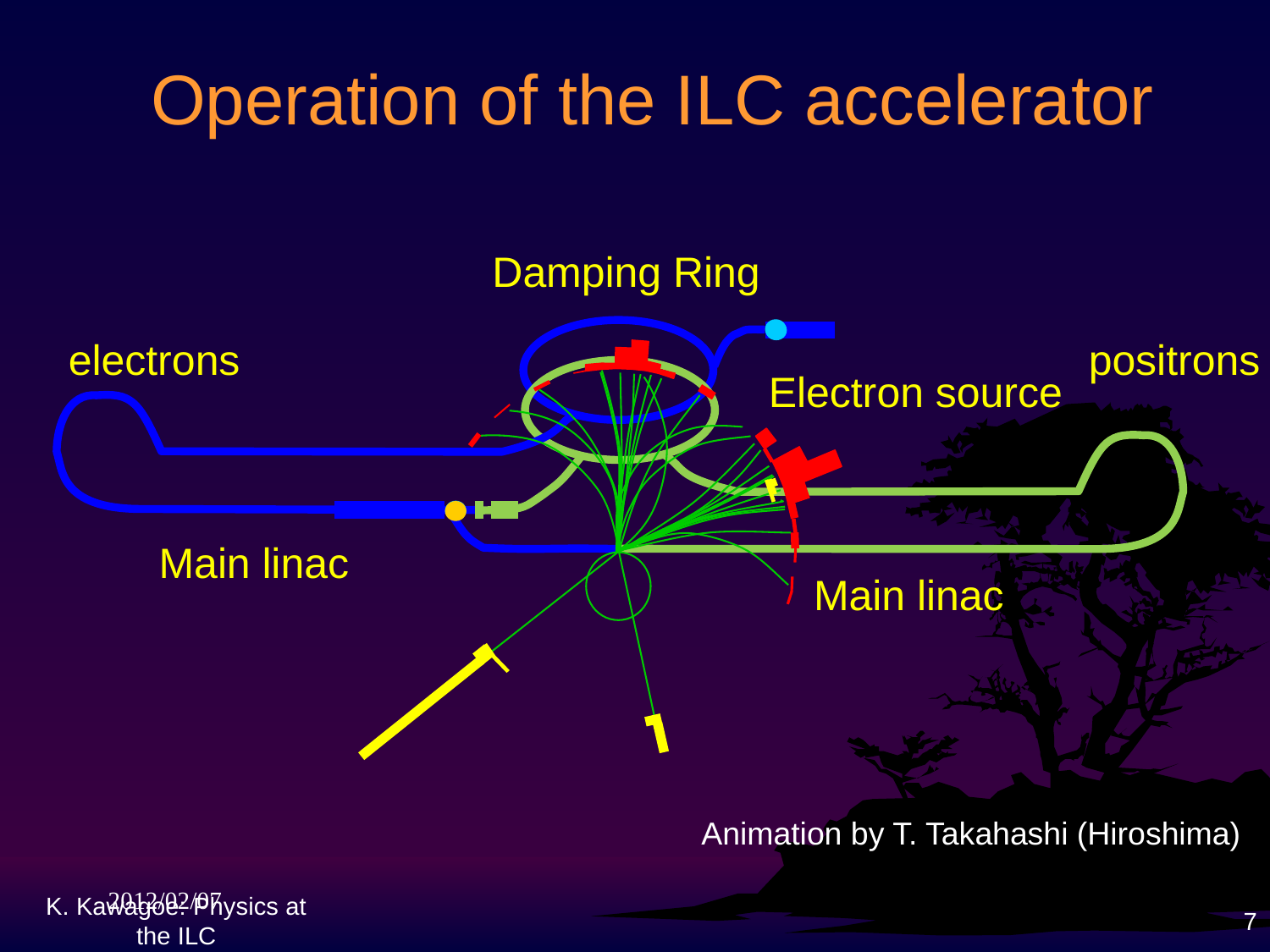

# Operation of the ILC accelerator
Damping Ring

electrons
positrons

Electron source

Main linac
Main linac
Animation by T. Takahashi (Hiroshima)
2012/02/07
K. Kawagoe: Physics at the ILC
7